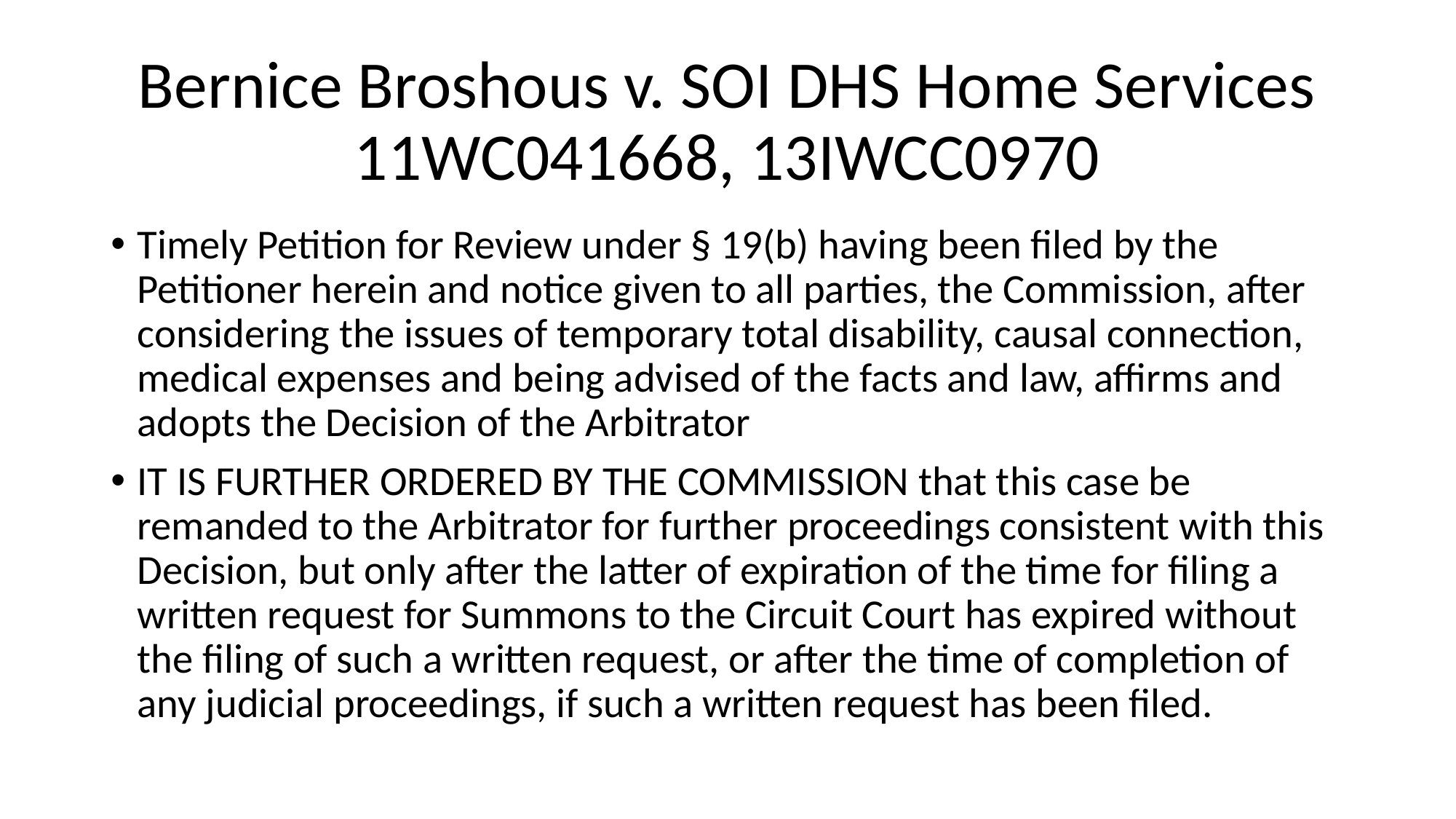

# Bernice Broshous v. SOI DHS Home Services 11WC041668, 13IWCC0970
Timely Petition for Review under § 19(b) having been filed by the Petitioner herein and notice given to all parties, the Commission, after considering the issues of temporary total disability, causal connection, medical expenses and being advised of the facts and law, affirms and adopts the Decision of the Arbitrator
IT IS FURTHER ORDERED BY THE COMMISSION that this case be remanded to the Arbitrator for further proceedings consistent with this Decision, but only after the latter of expiration of the time for filing a written request for Summons to the Circuit Court has expired without the filing of such a written request, or after the time of completion of any judicial proceedings, if such a written request has been filed.